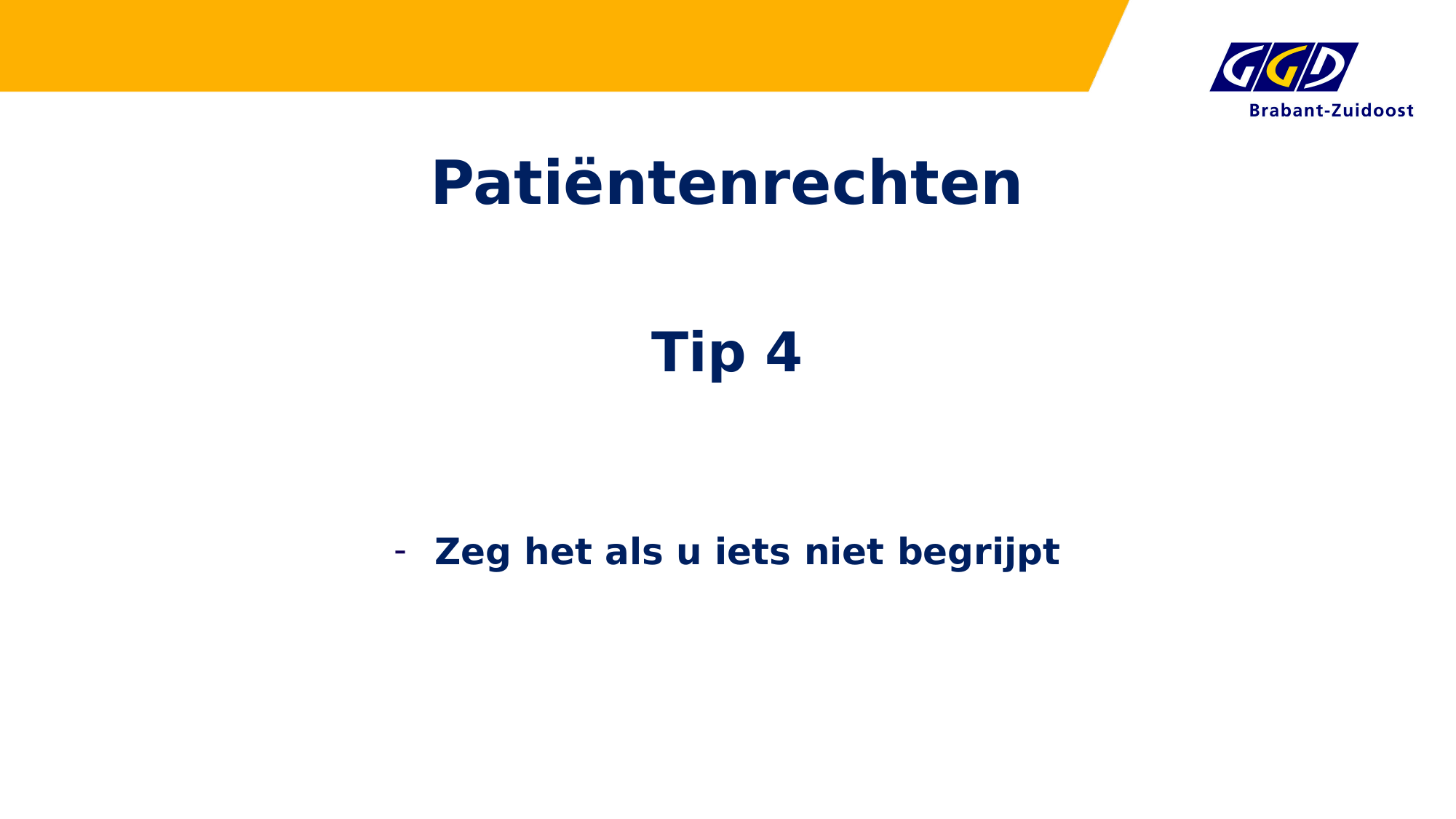

# Patiëntenrechten
Tip 4

Zeg het als u iets niet begrijpt